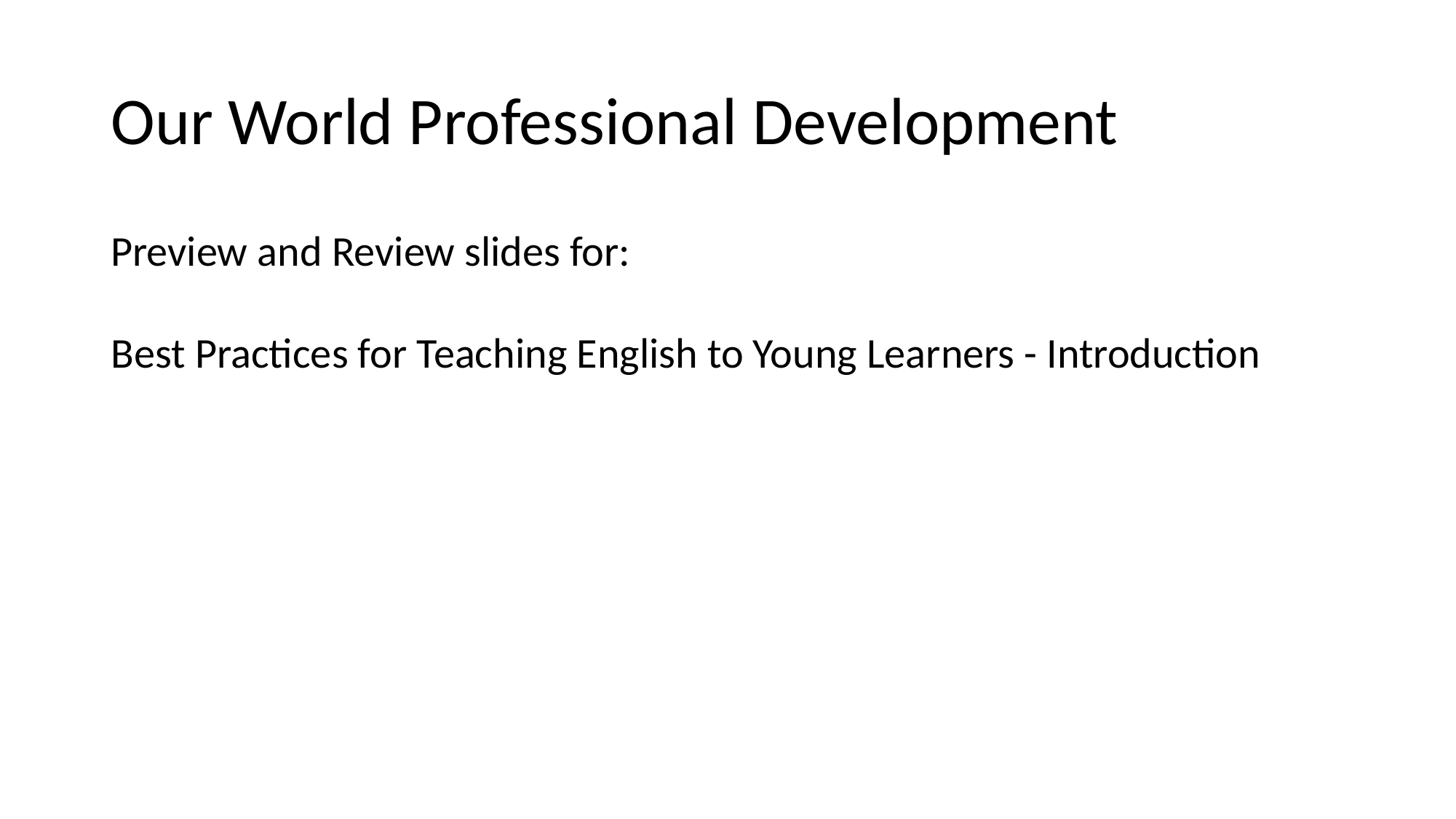

# Our World Professional Development
Preview and Review slides for:

Best Practices for Teaching English to Young Learners - Introduction